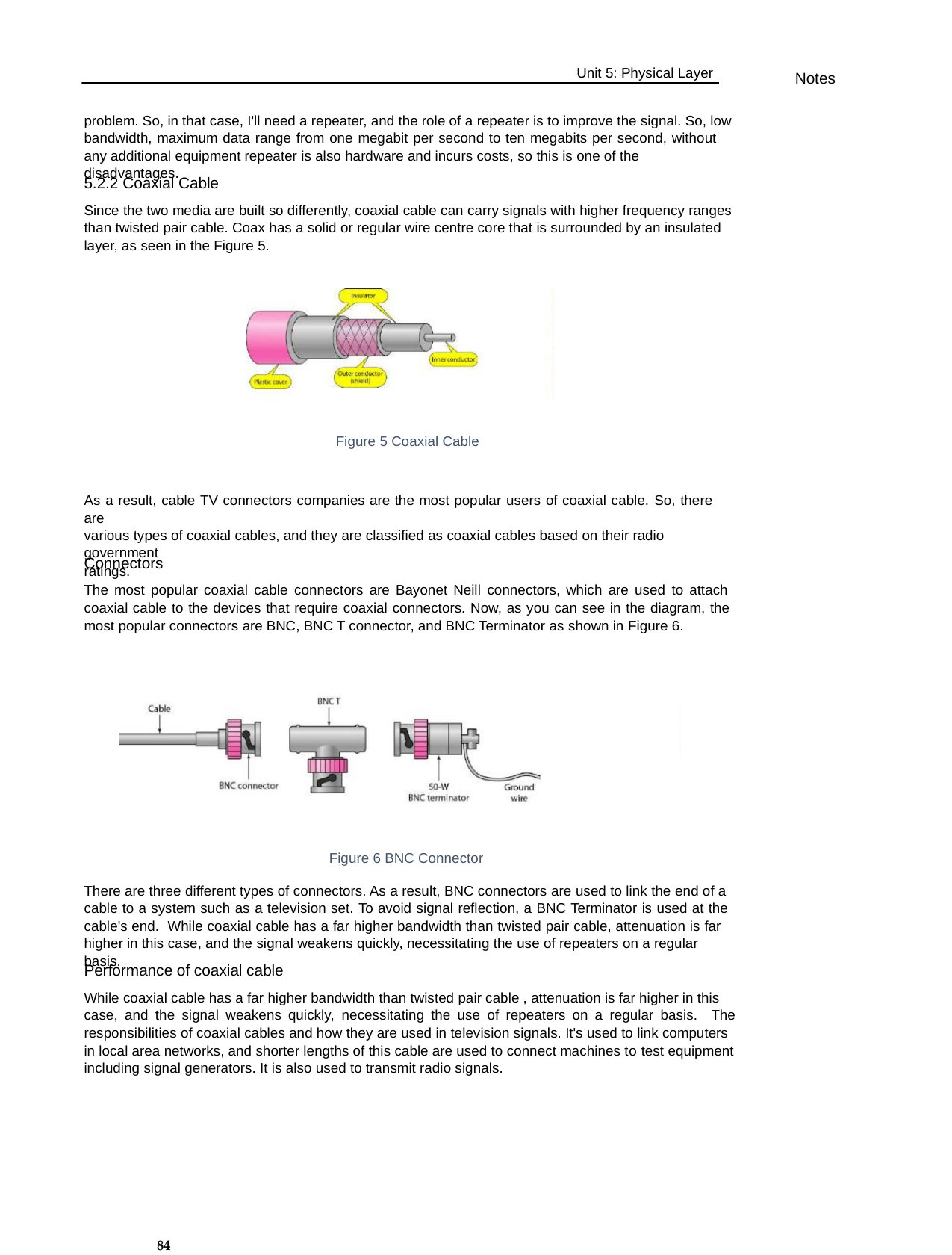

Unit 5: Physical Layer
Notes

problem. So, in that case, I'll need a repeater, and the role of a repeater is to improve the signal. So, low
bandwidth, maximum data range from one megabit per second to ten megabits per second, without
any additional equipment repeater is also hardware and incurs costs, so this is one of the disadvantages.
5.2.2 Coaxial Cable
Since the two media are built so differently, coaxial cable can carry signals with higher frequency ranges
than twisted pair cable. Coax has a solid or regular wire centre core that is surrounded by an insulated
layer, as seen in the Figure 5.

Figure 5 Coaxial Cable
As a result, cable TV connectors companies are the most popular users of coaxial cable. So, there are
various types of coaxial cables, and they are classified as coaxial cables based on their radio government
ratings.
Connectors
The most popular coaxial cable connectors are Bayonet Neill connectors, which are used to attach
coaxial cable to the devices that require coaxial connectors. Now, as you can see in the diagram, the
most popular connectors are BNC, BNC T connector, and BNC Terminator as shown in Figure 6.

Figure 6 BNC Connector
There are three different types of connectors. As a result, BNC connectors are used to link the end of a
cable to a system such as a television set. To avoid signal reflection, a BNC Terminator is used at the
cable's end. While coaxial cable has a far higher bandwidth than twisted pair cable, attenuation is far
higher in this case, and the signal weakens quickly, necessitating the use of repeaters on a regular basis.
Performance of coaxial cable
While coaxial cable has a far higher bandwidth than twisted pair cable , attenuation is far higher in this
case, and the signal weakens quickly, necessitating the use of repeaters on a regular basis. The
responsibilities of coaxial cables and how they are used in television signals. It's used to link computers
in local area networks, and shorter lengths of this cable are used to connect machines to test equipment
including signal generators. It is also used to transmit radio signals.
84